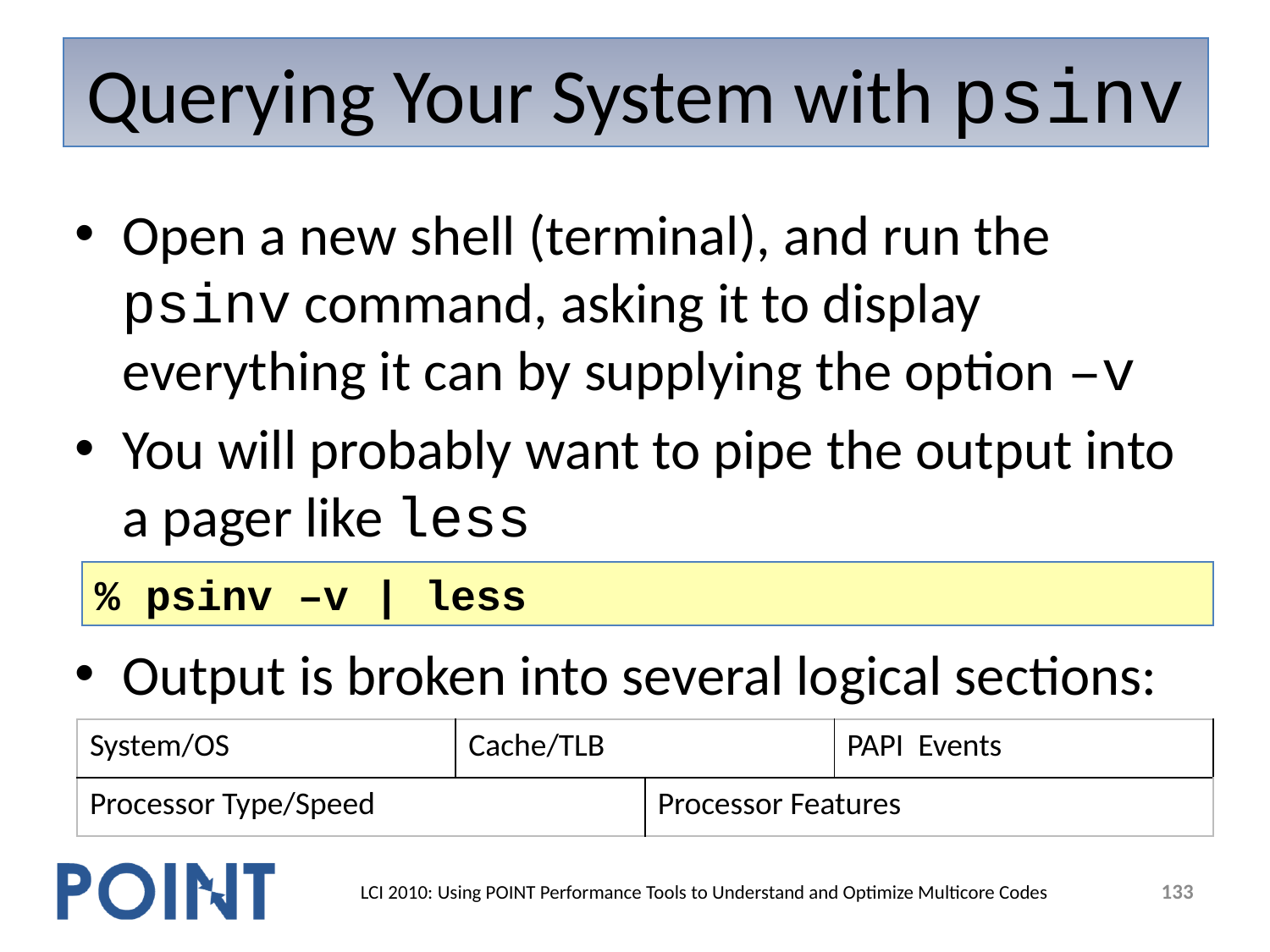

# Querying Your System with psinv
Open a new shell (terminal), and run the psinv command, asking it to display everything it can by supplying the option –v
You will probably want to pipe the output into a pager like less

Output is broken into several logical sections:

% psinv –v | less
| System/OS | Cache/TLB |  | PAPI Events |
| --- | --- | --- | --- |
| Processor Type/Speed |  | Processor Features |  |
133